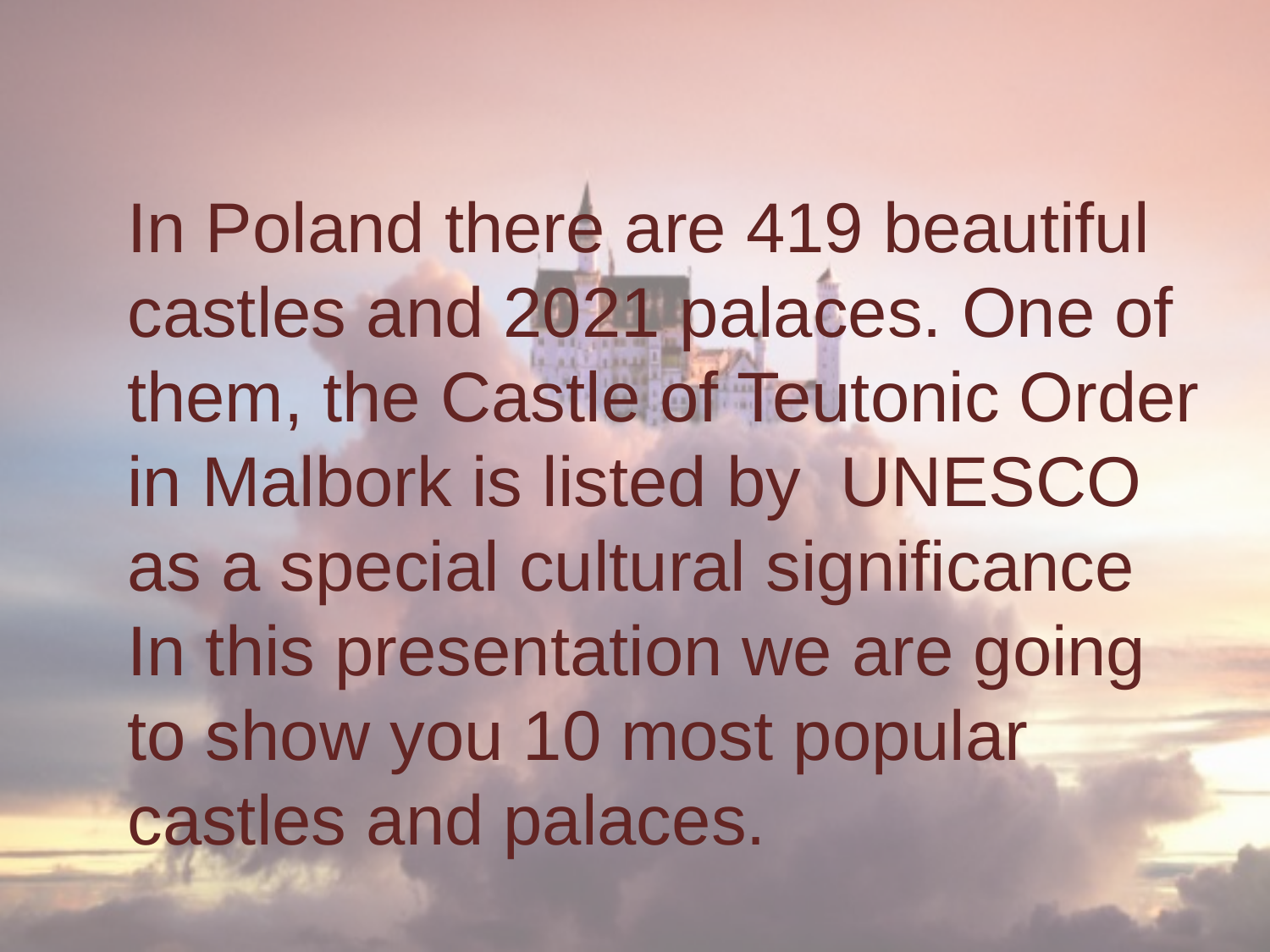

In Poland there are 419 beautiful castles and 2021 palaces. One of them, the Castle of Teutonic Order in Malbork is listed by  UNESCO as a special cultural significance
In this presentation we are going to show you 10 most popular castles and palaces.